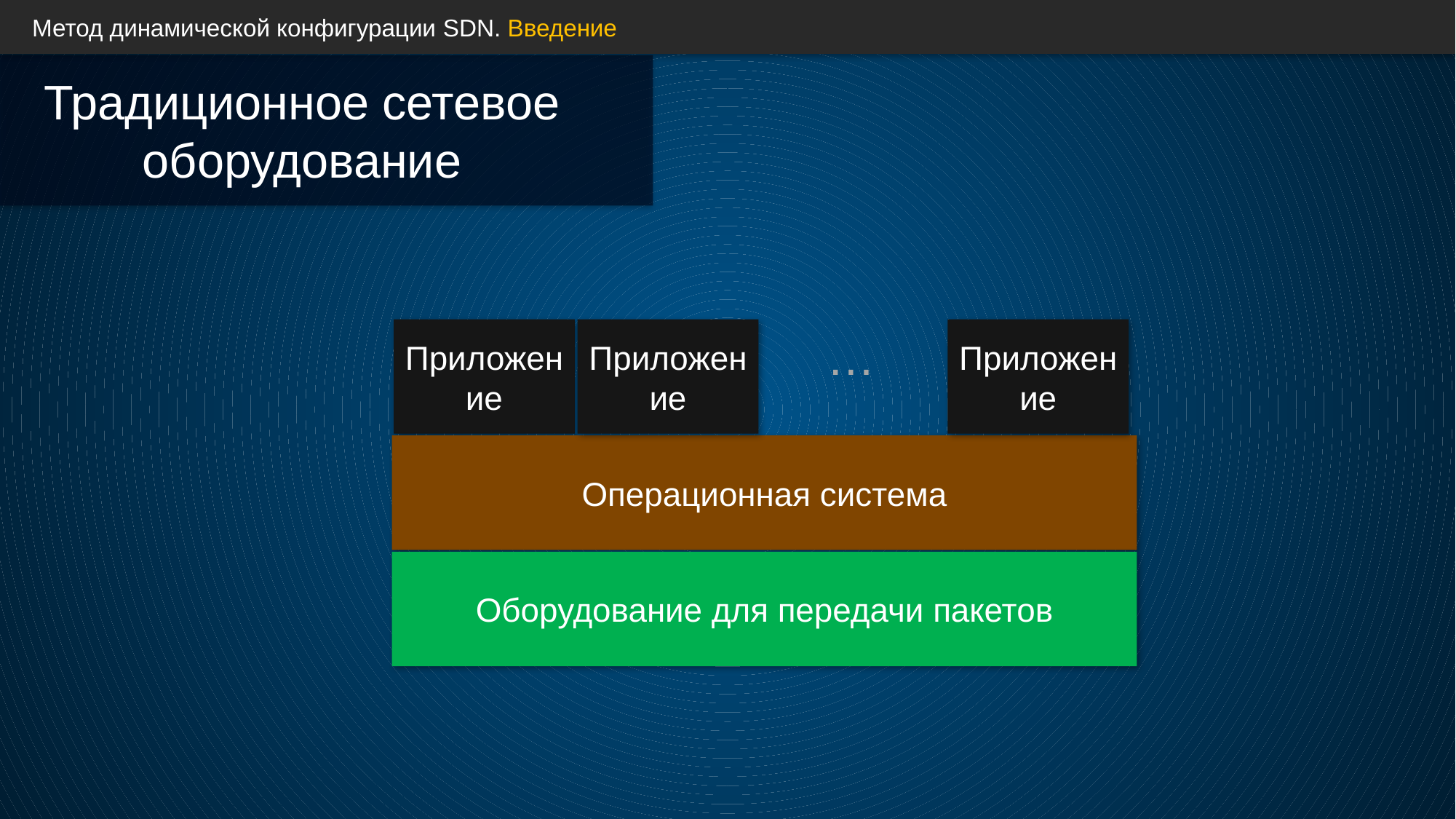

Метод динамической конфигурации SDN. Введение

Традиционное сетевое оборудование
Приложение
Приложение
Приложение
…
Операционная система
Оборудование для передачи пакетов